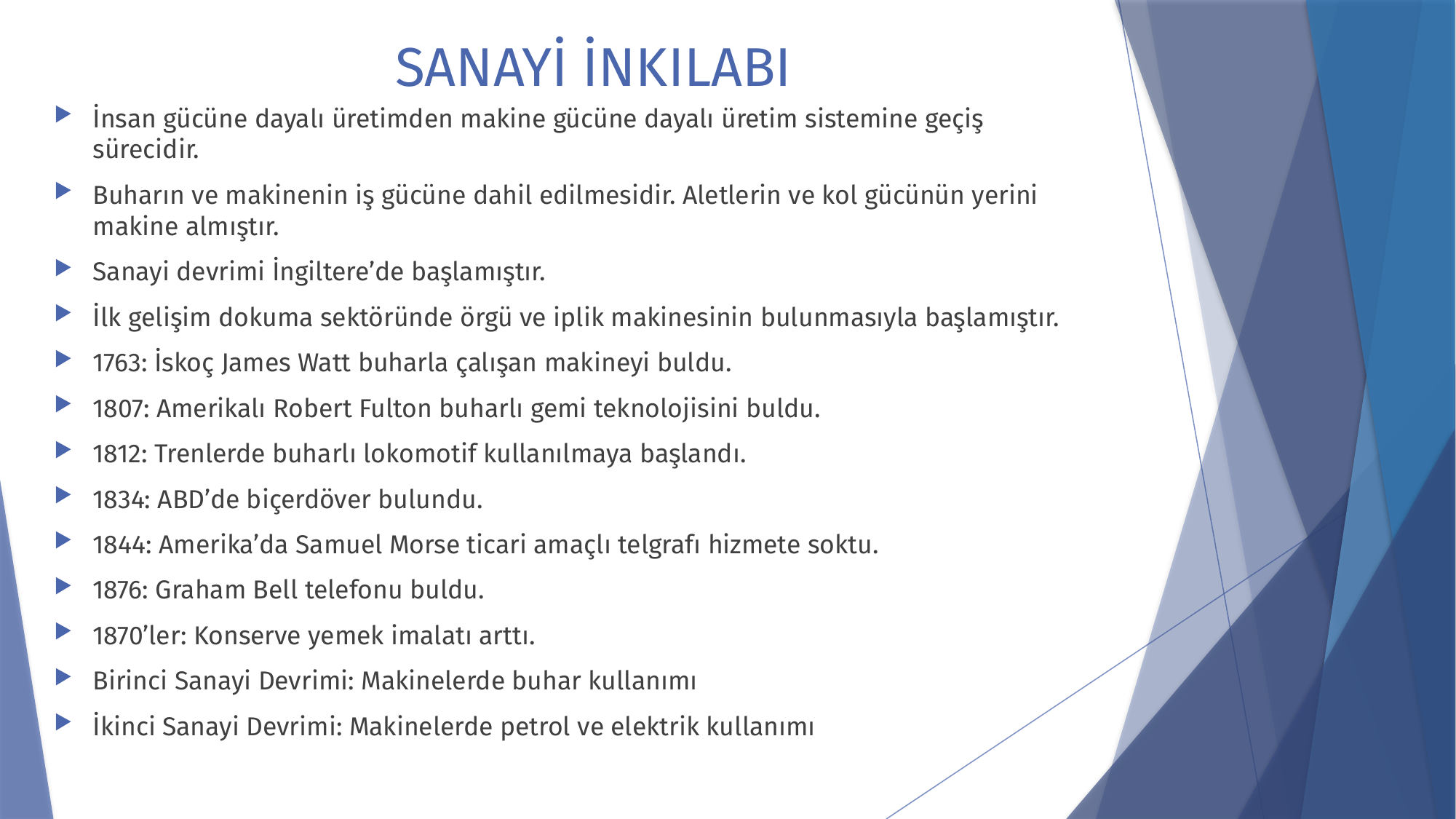

# SANAYİ İNKILABI
İnsan gücüne dayalı üretimden makine gücüne dayalı üretim sistemine geçiş sürecidir.
Buharın ve makinenin iş gücüne dahil edilmesidir. Aletlerin ve kol gücünün yerini makine almıştır.
Sanayi devrimi İngiltere’de başlamıştır.
İlk gelişim dokuma sektöründe örgü ve iplik makinesinin bulunmasıyla başlamıştır.
1763: İskoç James Watt buharla çalışan makineyi buldu.
1807: Amerikalı Robert Fulton buharlı gemi teknolojisini buldu.
1812: Trenlerde buharlı lokomotif kullanılmaya başlandı.
1834: ABD’de biçerdöver bulundu.
1844: Amerika’da Samuel Morse ticari amaçlı telgrafı hizmete soktu.
1876: Graham Bell telefonu buldu.
1870’ler: Konserve yemek imalatı arttı.
Birinci Sanayi Devrimi: Makinelerde buhar kullanımı
İkinci Sanayi Devrimi: Makinelerde petrol ve elektrik kullanımı